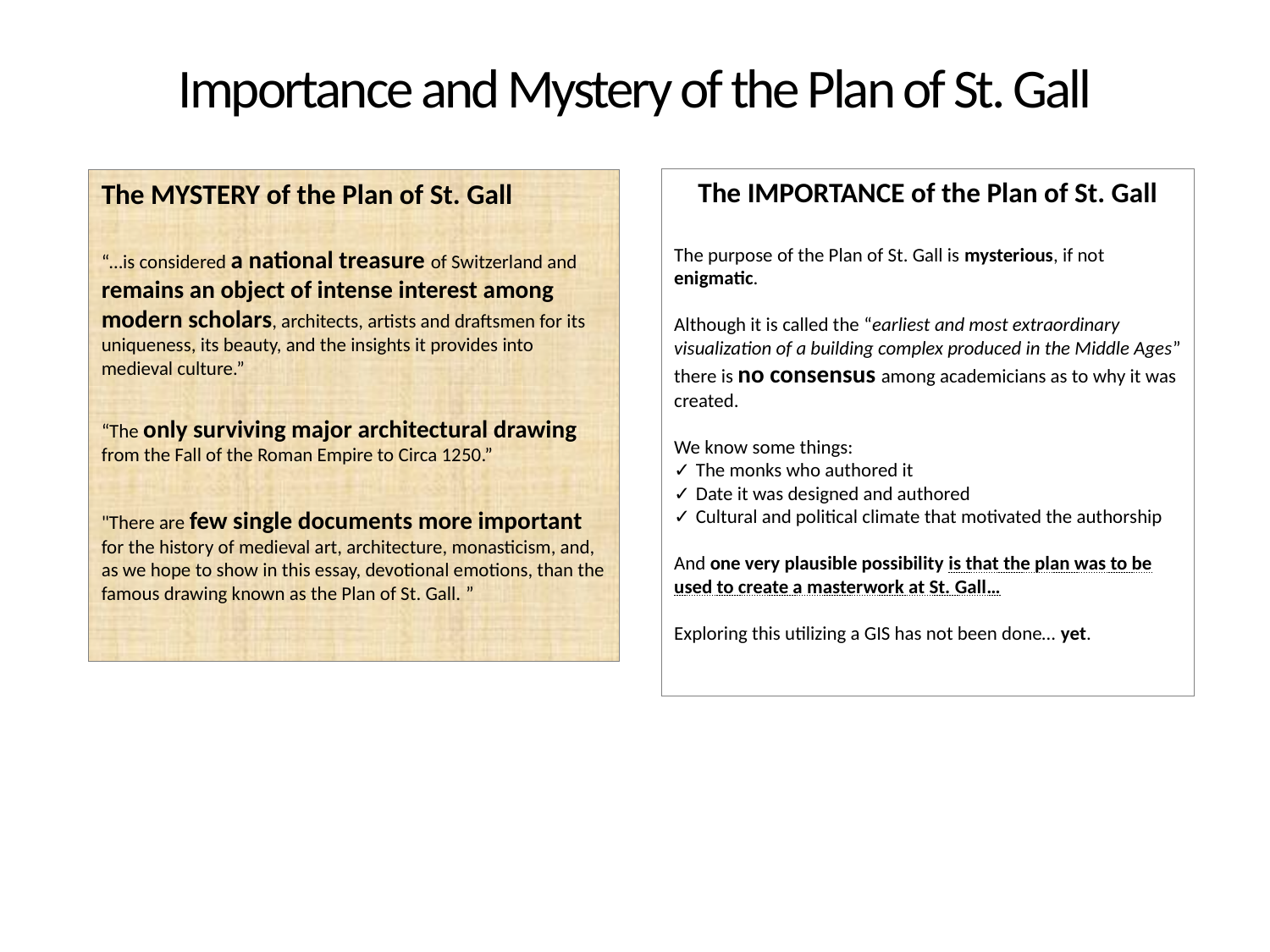

Importance and Mystery of the Plan of St. Gall
The IMPORTANCE of the Plan of St. Gall

The purpose of the Plan of St. Gall is mysterious, if not enigmatic.

Although it is called the “earliest and most extraordinary visualization of a building complex produced in the Middle Ages” there is no consensus among academicians as to why it was created.

We know some things:
✓ The monks who authored it
✓ Date it was designed and authored
✓ Cultural and political climate that motivated the authorship

And one very plausible possibility is that the plan was to be used to create a masterwork at St. Gall…

Exploring this utilizing a GIS has not been done… yet.

The MYSTERY of the Plan of St. Gall

“…is considered a national treasure of Switzerland and remains an object of intense interest among modern scholars, architects, artists and draftsmen for its uniqueness, its beauty, and the insights it provides into medieval culture.”

“The only surviving major architectural drawing from the Fall of the Roman Empire to Circa 1250.”

"There are few single documents more important for the history of medieval art, architecture, monasticism, and, as we hope to show in this essay, devotional emotions, than the famous drawing known as the Plan of St. Gall. ”